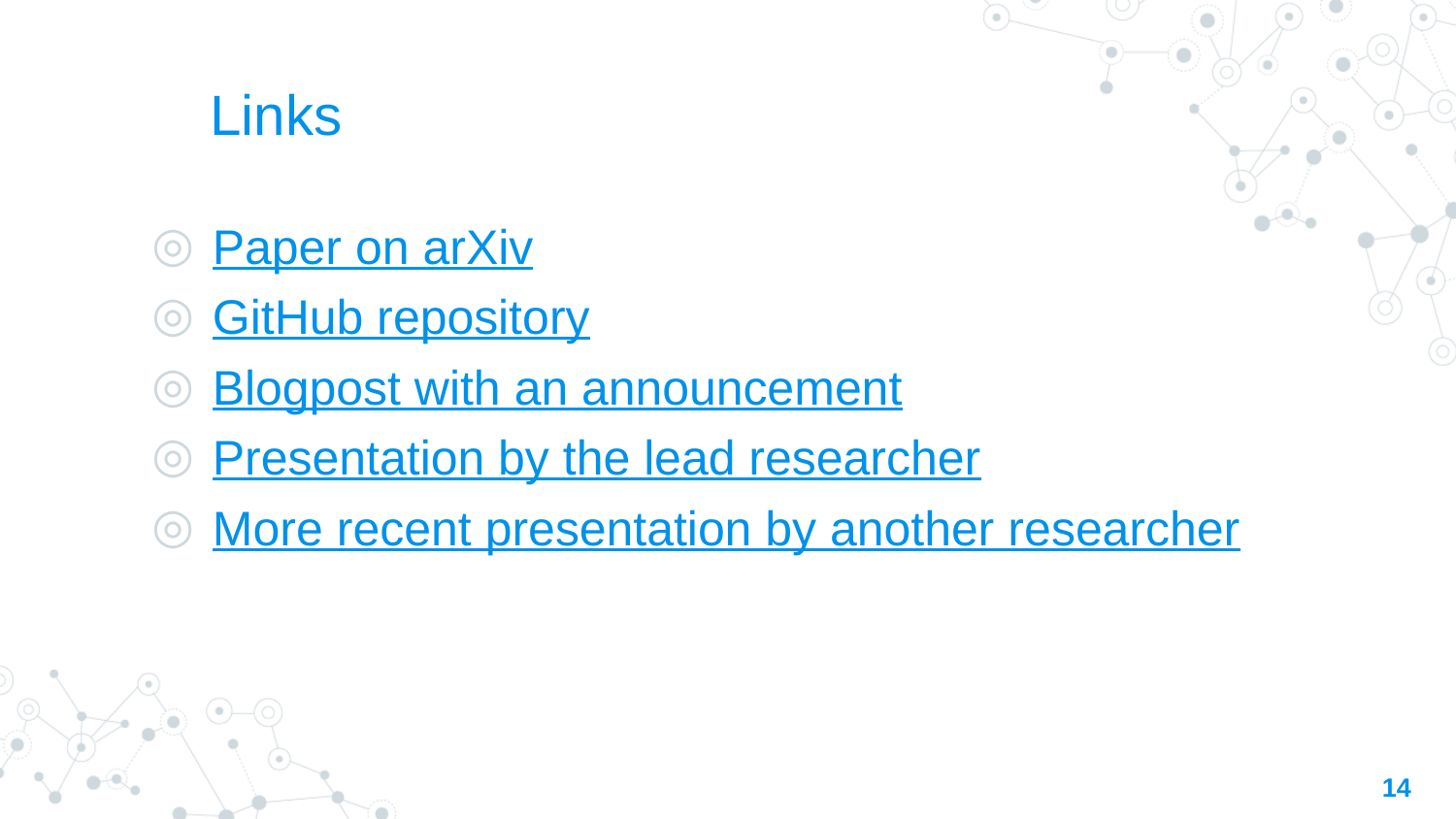

# Links
Paper on arXiv
GitHub repository
Blogpost with an announcement
Presentation by the lead researcher
More recent presentation by another researcher

14